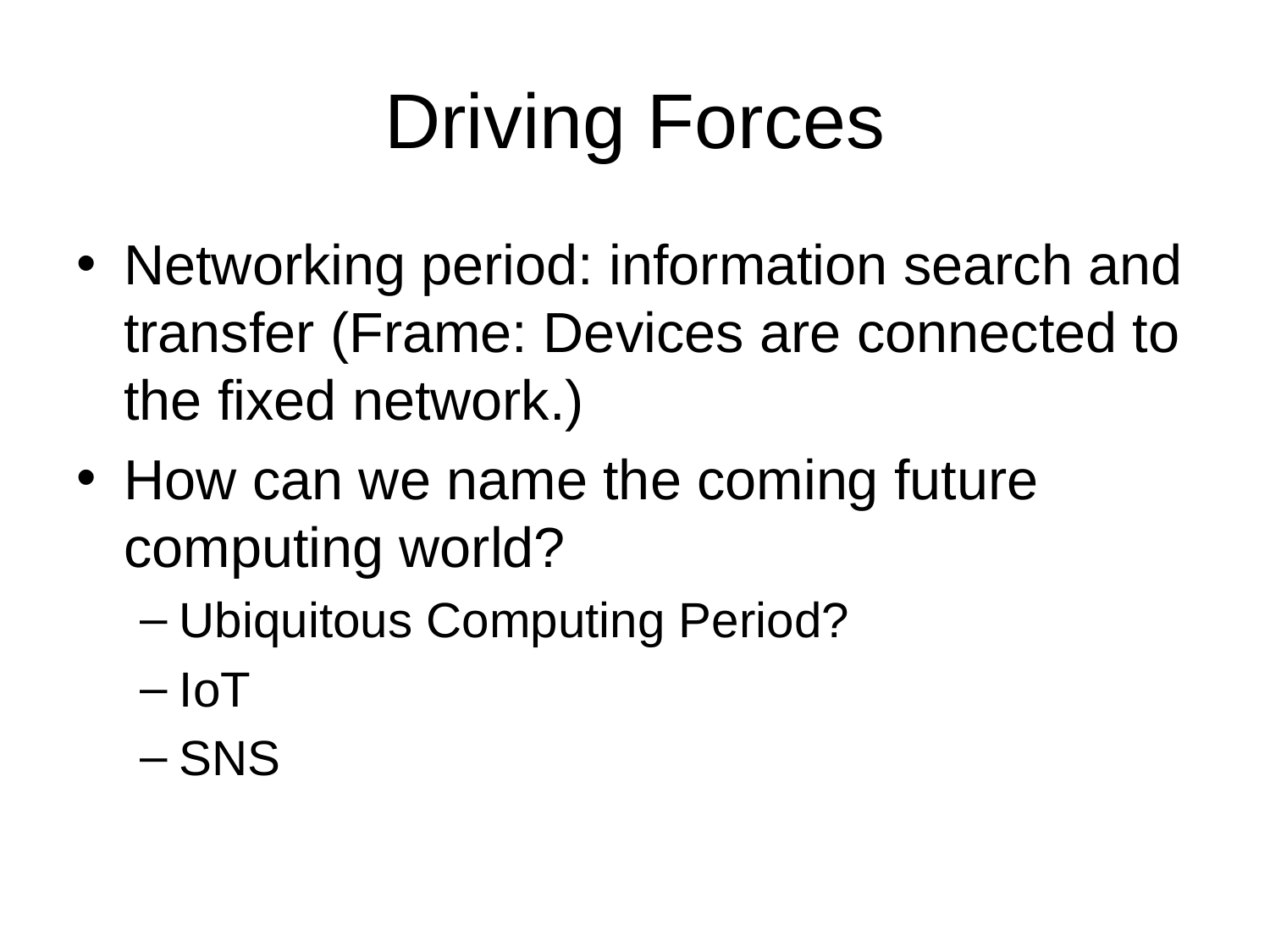

# Driving Forces
Networking period: information search and transfer (Frame: Devices are connected to the fixed network.)
How can we name the coming future computing world?
Ubiquitous Computing Period?
IoT
SNS